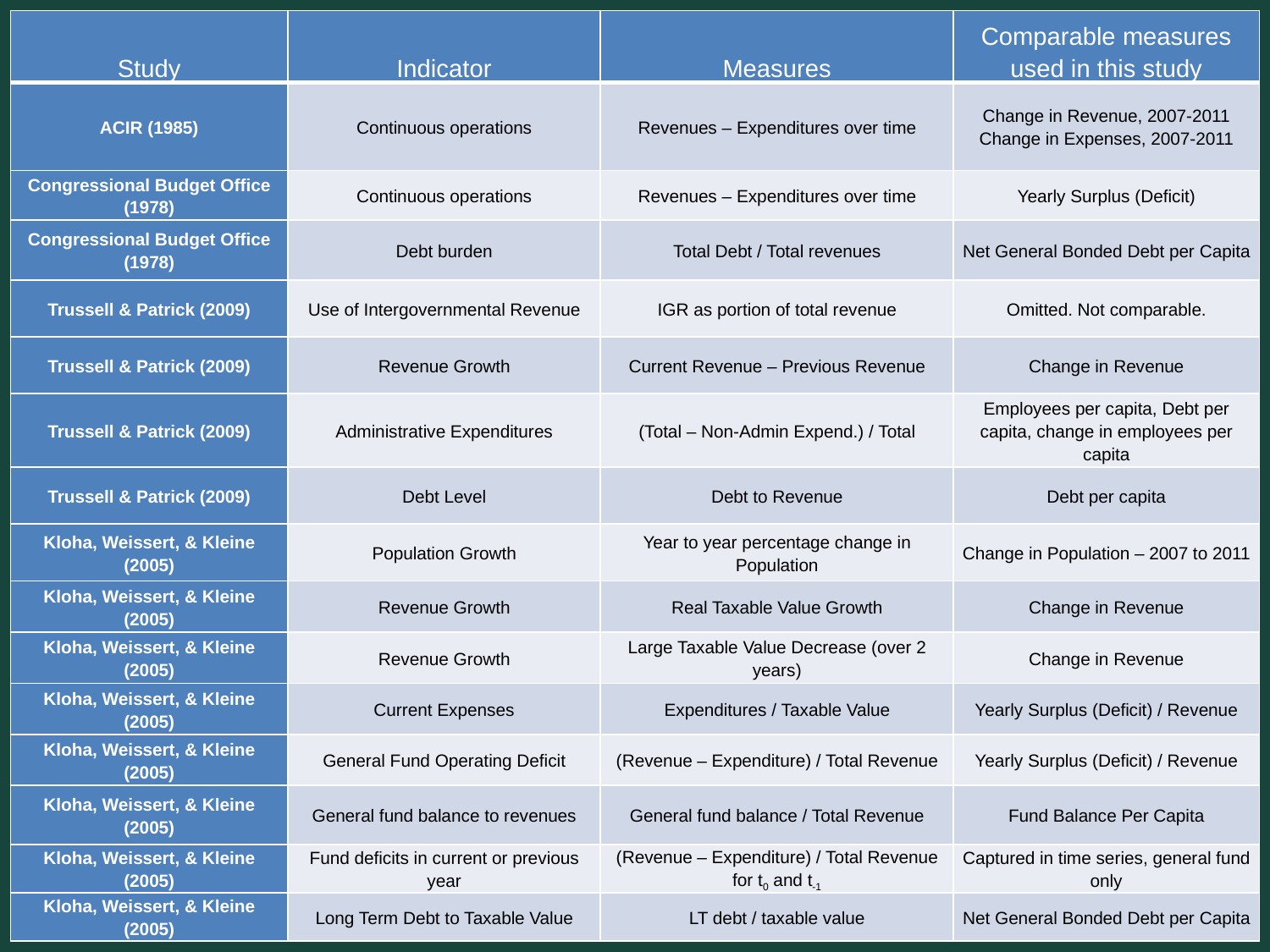

| Study | Indicator | Measures | Comparable measures used in this study |
| --- | --- | --- | --- |
| ACIR (1985) | Continuous operations | Revenues – Expenditures over time | Change in Revenue, 2007-2011 Change in Expenses, 2007-2011 |
| Congressional Budget Office (1978) | Continuous operations | Revenues – Expenditures over time | Yearly Surplus (Deficit) |
| Congressional Budget Office (1978) | Debt burden | Total Debt / Total revenues | Net General Bonded Debt per Capita |
| Trussell & Patrick (2009) | Use of Intergovernmental Revenue | IGR as portion of total revenue | Omitted. Not comparable. |
| Trussell & Patrick (2009) | Revenue Growth | Current Revenue – Previous Revenue | Change in Revenue |
| Trussell & Patrick (2009) | Administrative Expenditures | (Total – Non-Admin Expend.) / Total | Employees per capita, Debt per capita, change in employees per capita |
| Trussell & Patrick (2009) | Debt Level | Debt to Revenue | Debt per capita |
| Kloha, Weissert, & Kleine (2005) | Population Growth | Year to year percentage change in Population | Change in Population – 2007 to 2011 |
| Kloha, Weissert, & Kleine (2005) | Revenue Growth | Real Taxable Value Growth | Change in Revenue |
| Kloha, Weissert, & Kleine (2005) | Revenue Growth | Large Taxable Value Decrease (over 2 years) | Change in Revenue |
| Kloha, Weissert, & Kleine (2005) | Current Expenses | Expenditures / Taxable Value | Yearly Surplus (Deficit) / Revenue |
| Kloha, Weissert, & Kleine (2005) | General Fund Operating Deficit | (Revenue – Expenditure) / Total Revenue | Yearly Surplus (Deficit) / Revenue |
| Kloha, Weissert, & Kleine (2005) | General fund balance to revenues | General fund balance / Total Revenue | Fund Balance Per Capita |
| Kloha, Weissert, & Kleine (2005) | Fund deficits in current or previous year | (Revenue – Expenditure) / Total Revenue for t0 and t-1 | Captured in time series, general fund only |
| Kloha, Weissert, & Kleine (2005) | Long Term Debt to Taxable Value | LT debt / taxable value | Net General Bonded Debt per Capita |